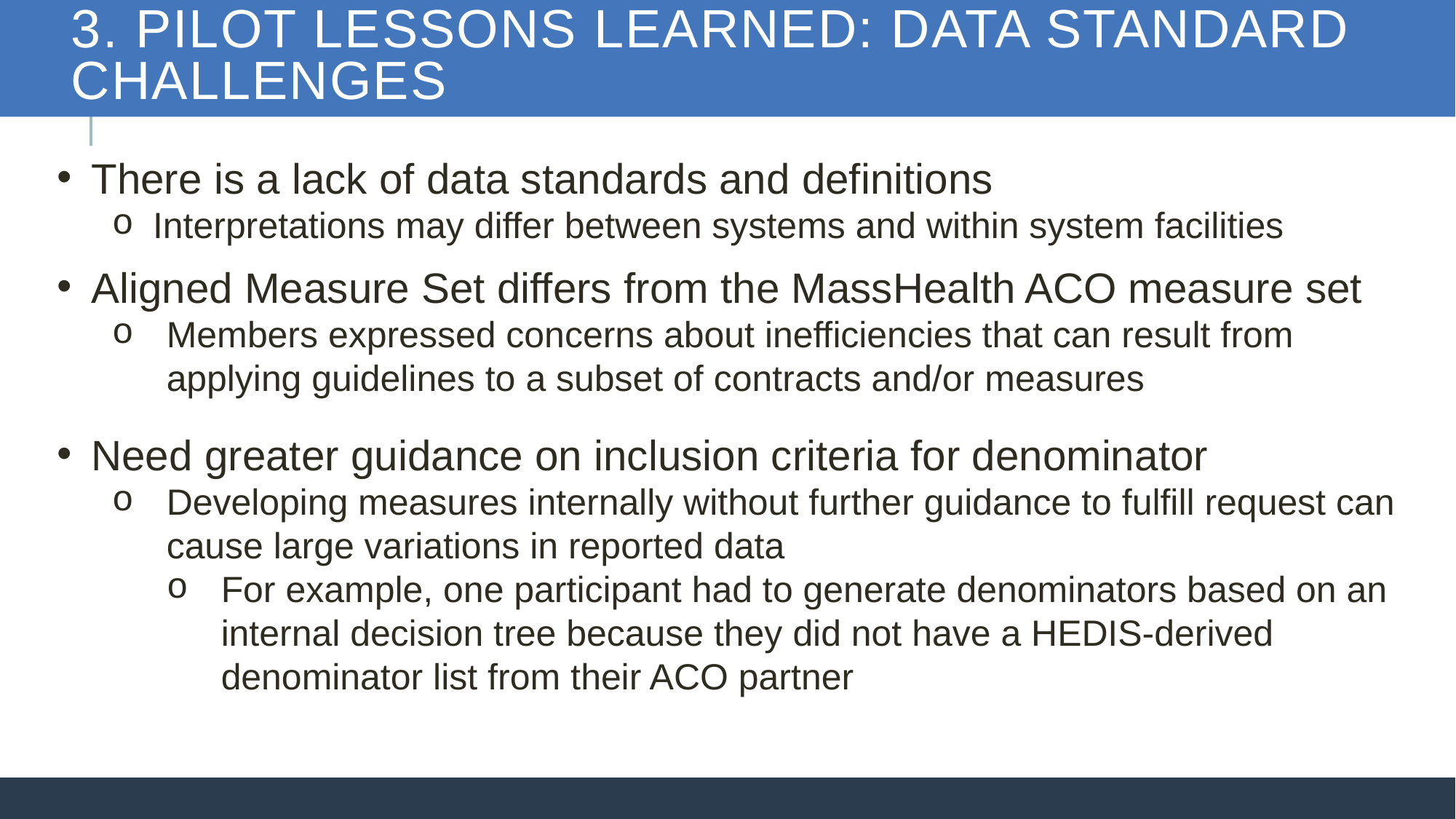

# 3. Pilot Lessons Learned: data Standard Challenges
There is a lack of data standards and definitions
Interpretations may differ between systems and within system facilities

Aligned Measure Set differs from the MassHealth ACO measure set
Members expressed concerns about inefficiencies that can result from applying guidelines to a subset of contracts and/or measures

Need greater guidance on inclusion criteria for denominator
Developing measures internally without further guidance to fulfill request can cause large variations in reported data
For example, one participant had to generate denominators based on an internal decision tree because they did not have a HEDIS-derived denominator list from their ACO partner